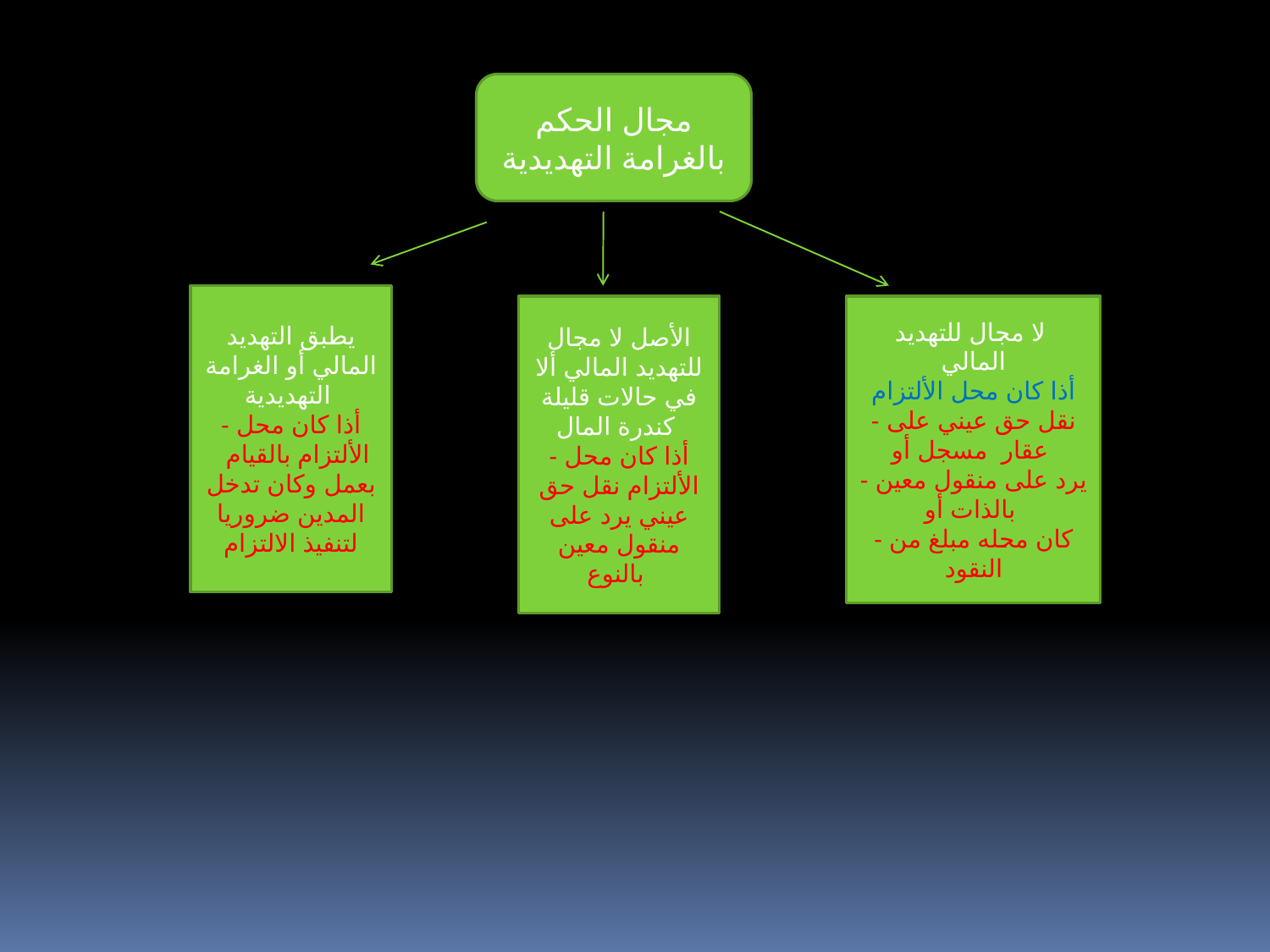

مجال الحكم بالغرامة التهديدية
يطبق التهديد المالي أو الغرامة التهديدية
- أذا كان محل الألتزام بالقيام   بعمل وكان تدخل المدين ضروريا لتنفيذ الالتزام
الأصل لا مجال للتهديد المالي ألا في حالات قليلة كندرة المال
- أذا كان محل الألتزام نقل حق عيني يرد على منقول معين بالنوع
لا مجال للتهديد
المالي
أذا كان محل الألتزام
- نقل حق عيني على عقار  مسجل أو
- يرد على منقول معين بالذات أو
- كان محله مبلغ من النقود